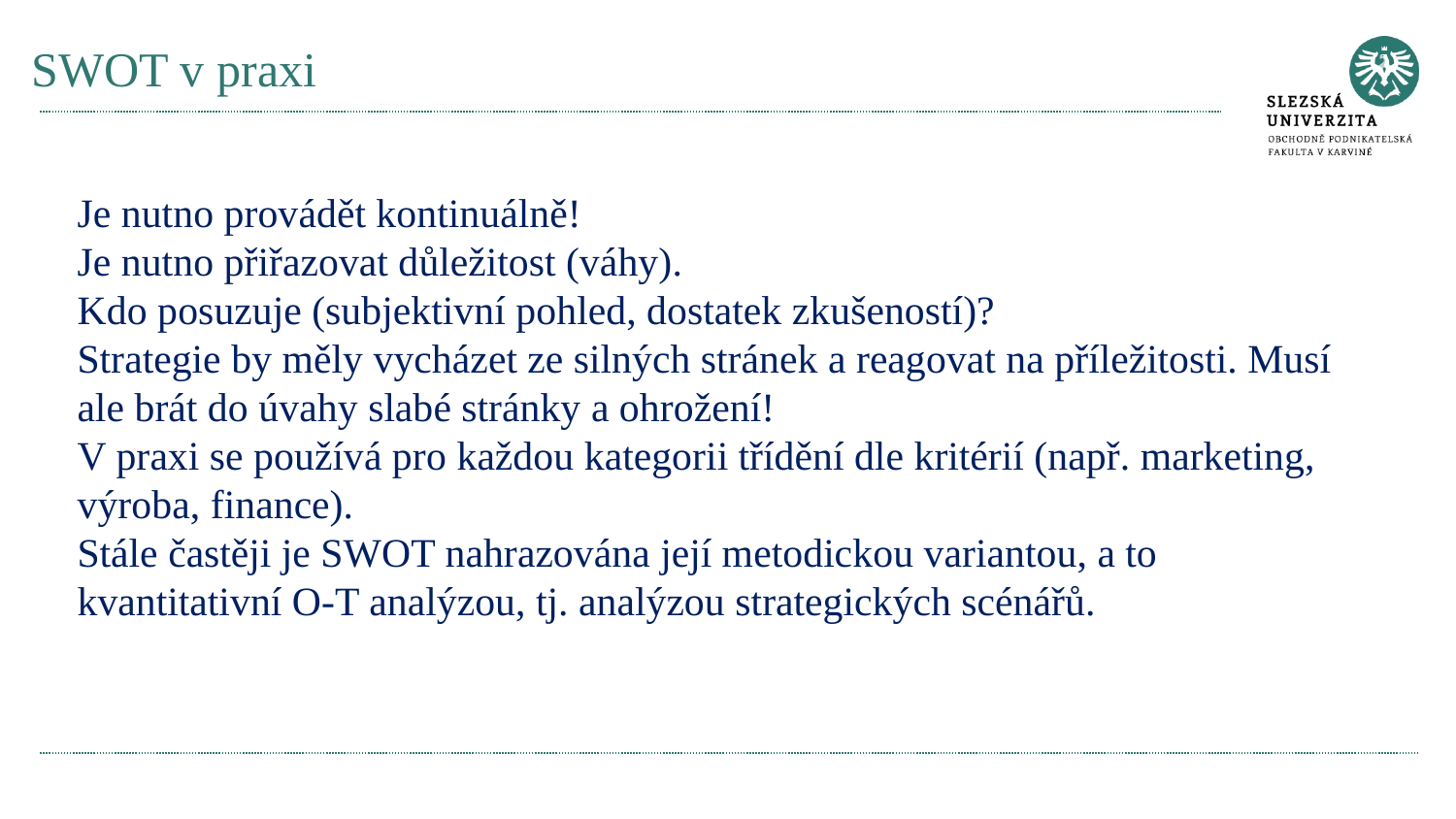

# SWOT v praxi
Je nutno provádět kontinuálně!
Je nutno přiřazovat důležitost (váhy).
Kdo posuzuje (subjektivní pohled, dostatek zkušeností)?
Strategie by měly vycházet ze silných stránek a reagovat na příležitosti. Musí ale brát do úvahy slabé stránky a ohrožení!
V praxi se používá pro každou kategorii třídění dle kritérií (např. marketing, výroba, finance).
Stále častěji je SWOT nahrazována její metodickou variantou, a to kvantitativní O-T analýzou, tj. analýzou strategických scénářů.